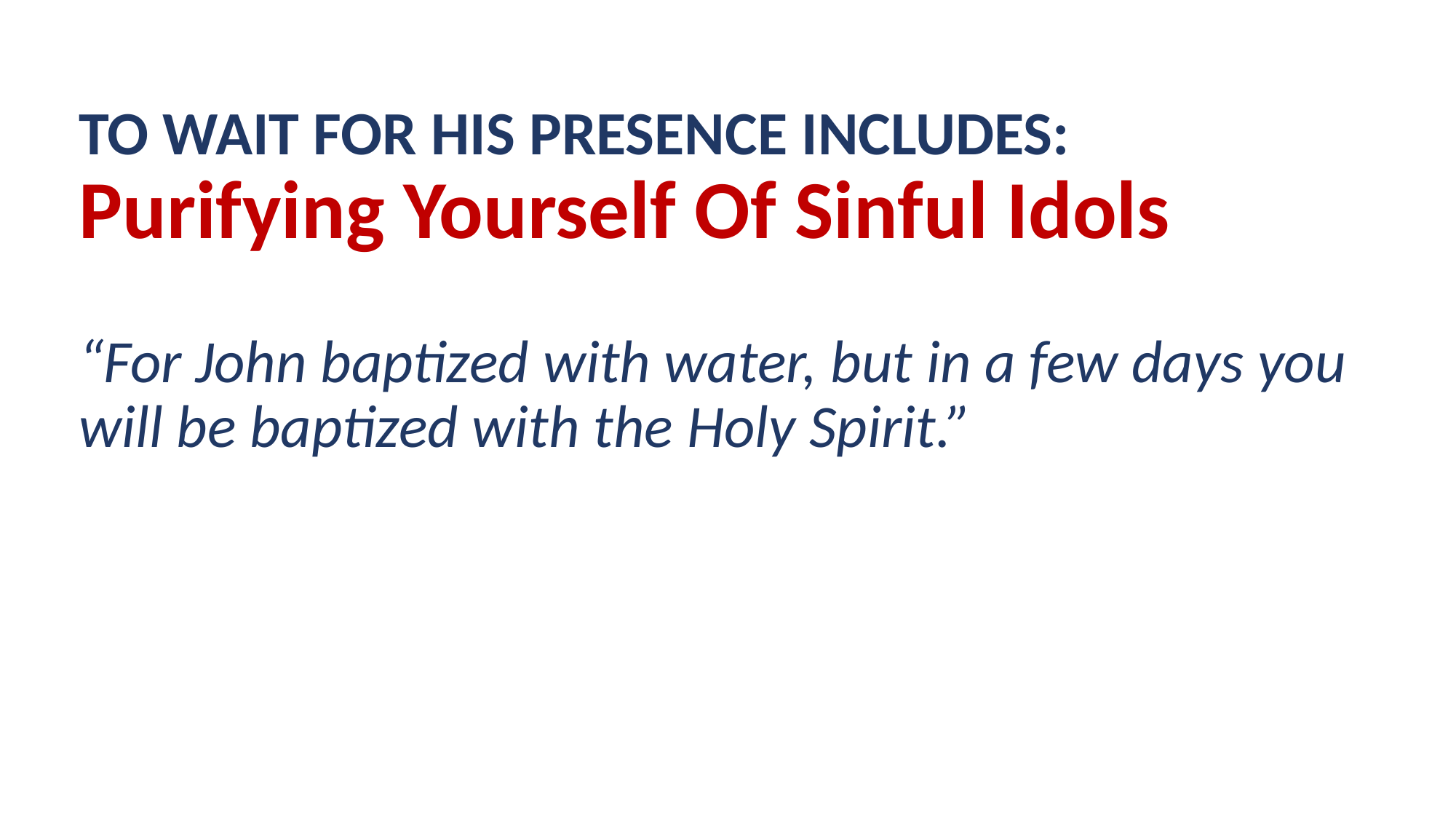

# TO WAIT FOR HIS PRESENCE INCLUDES: Purifying Yourself Of Sinful Idols “For John baptized with water, but in a few days you will be baptized with the Holy Spirit.”